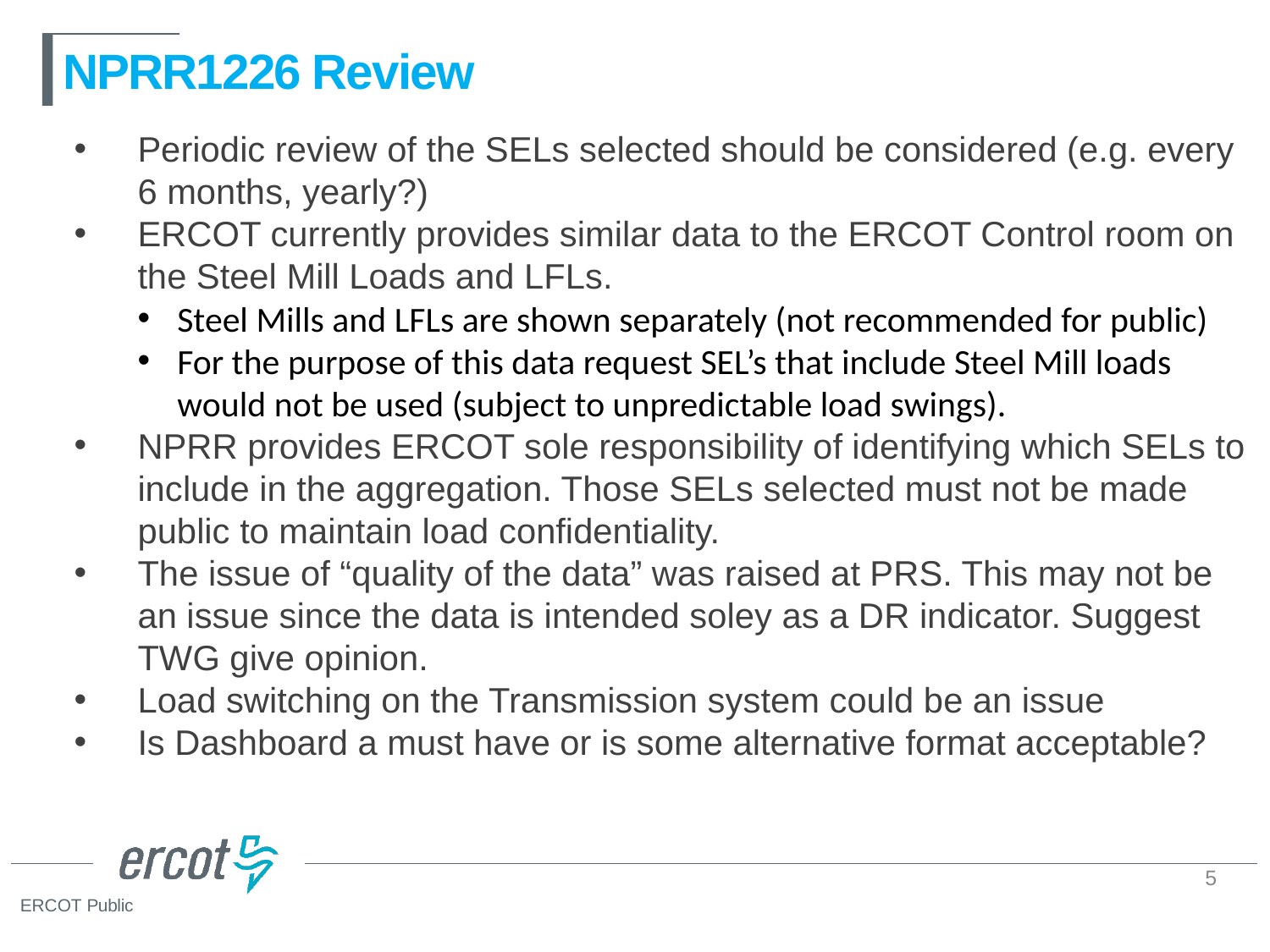

NPRR1226 Review
Periodic review of the SELs selected should be considered (e.g. every 6 months, yearly?)
ERCOT currently provides similar data to the ERCOT Control room on the Steel Mill Loads and LFLs.
Steel Mills and LFLs are shown separately (not recommended for public)
For the purpose of this data request SEL’s that include Steel Mill loads would not be used (subject to unpredictable load swings).
NPRR provides ERCOT sole responsibility of identifying which SELs to include in the aggregation. Those SELs selected must not be made public to maintain load confidentiality.
The issue of “quality of the data” was raised at PRS. This may not be an issue since the data is intended soley as a DR indicator. Suggest TWG give opinion.
Load switching on the Transmission system could be an issue
Is Dashboard a must have or is some alternative format acceptable?

5
ERCOT Public